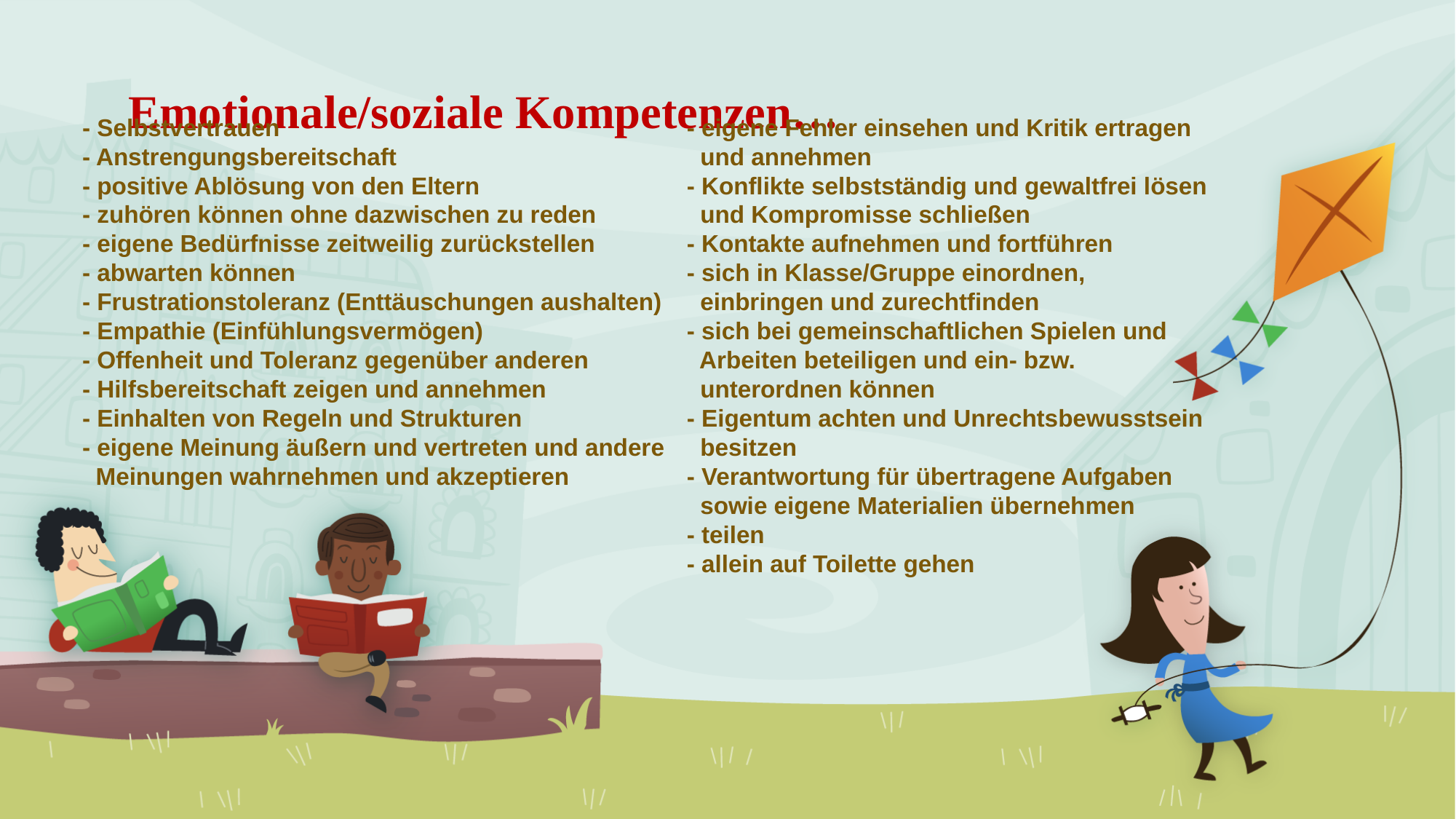

# Emotionale/soziale Kompetenzen…
- Selbstvertrauen
- Anstrengungsbereitschaft
- positive Ablösung von den Eltern
- zuhören können ohne dazwischen zu reden
- eigene Bedürfnisse zeitweilig zurückstellen
- abwarten können
- Frustrationstoleranz (Enttäuschungen aushalten)
- Empathie (Einfühlungsvermögen)
- Offenheit und Toleranz gegenüber anderen
- Hilfsbereitschaft zeigen und annehmen
- Einhalten von Regeln und Strukturen
- eigene Meinung äußern und vertreten und andere
  Meinungen wahrnehmen und akzeptieren

- eigene Fehler einsehen und Kritik ertragen
  und annehmen
- Konflikte selbstständig und gewaltfrei lösen
  und Kompromisse schließen
- Kontakte aufnehmen und fortführen
- sich in Klasse/Gruppe einordnen,
  einbringen und zurechtfinden
- sich bei gemeinschaftlichen Spielen und
  Arbeiten beteiligen und ein- bzw.
  unterordnen können
- Eigentum achten und Unrechtsbewusstsein
  besitzen
- Verantwortung für übertragene Aufgaben
  sowie eigene Materialien übernehmen
- teilen
- allein auf Toilette gehen